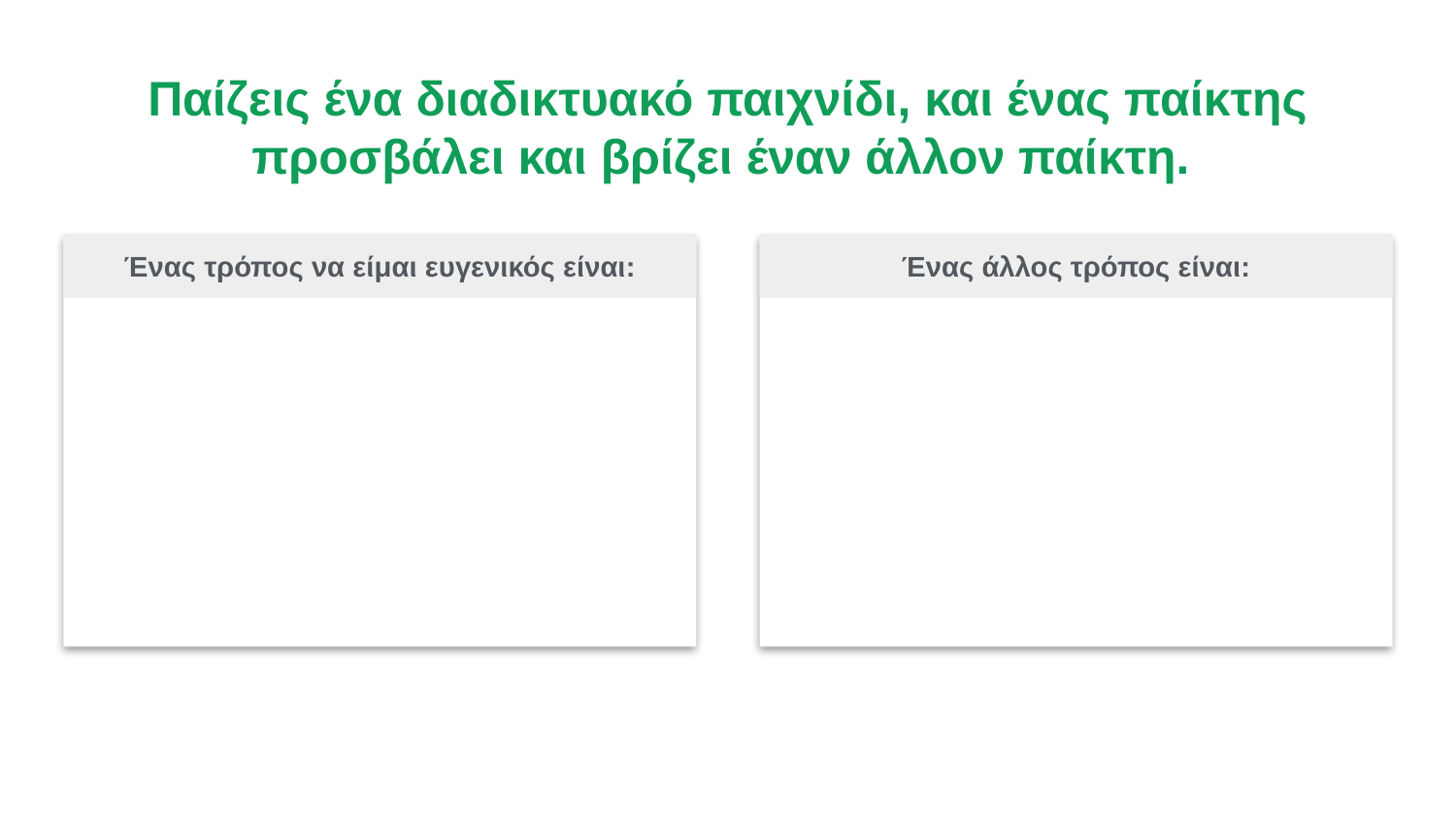

Παίζεις ένα διαδικτυακό παιχνίδι, και ένας παίκτης προσβάλει και βρίζει έναν άλλον παίκτη.

Ένας τρόπος να είμαι ευγενικός είναι:
Ένας άλλος τρόπος είναι: